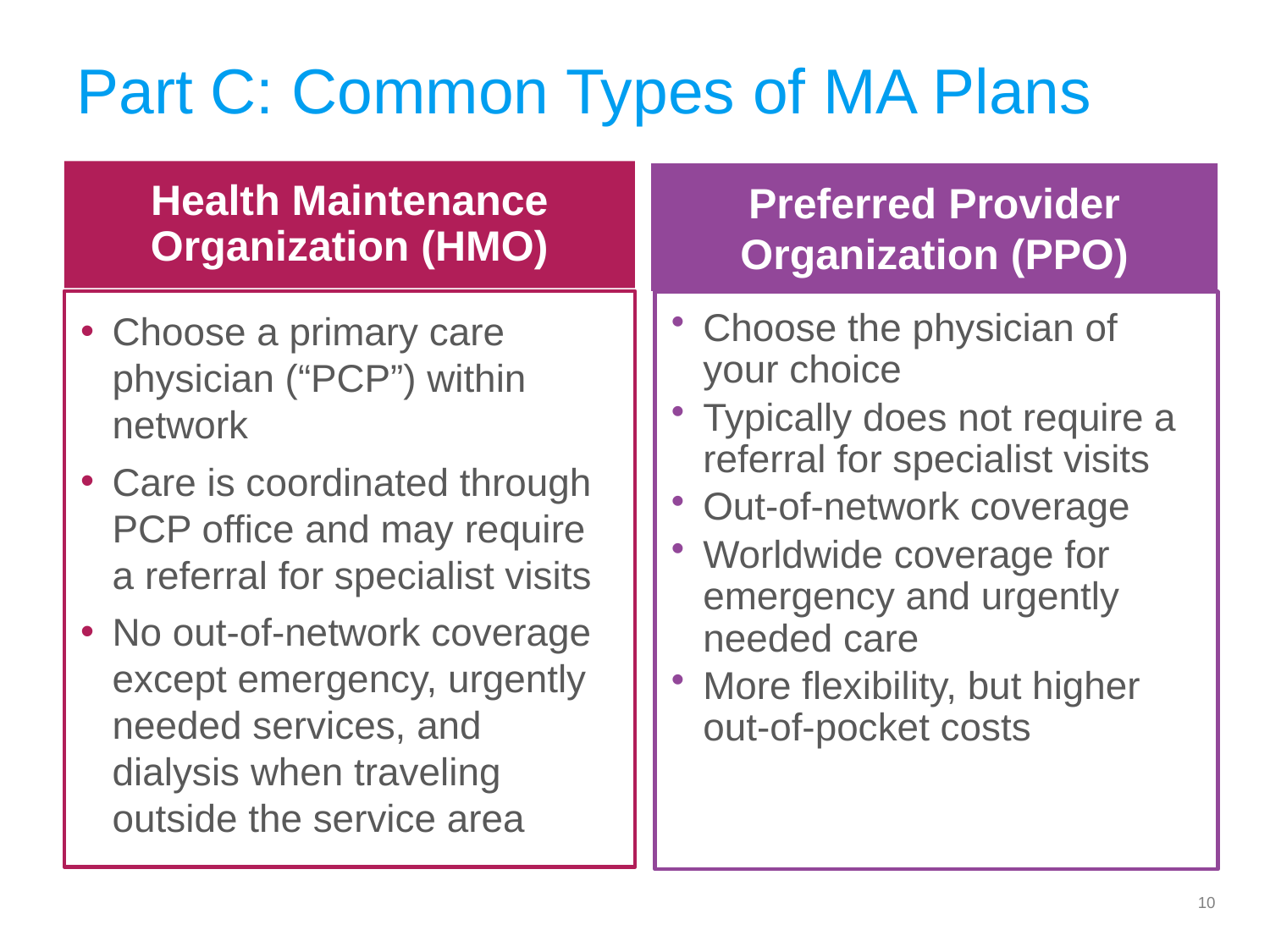

Part C: Common Types of MA Plans
Health Maintenance Organization (HMO)
Choose a primary care physician (“PCP”) within network
Care is coordinated through PCP office and may require a referral for specialist visits
No out-of-network coverage except emergency, urgently needed services, and dialysis when traveling outside the service area
Preferred Provider Organization (PPO)
Choose the physician of your choice
Typically does not require a referral for specialist visits
Out-of-network coverage
Worldwide coverage for emergency and urgently needed care
More flexibility, but higher out-of-pocket costs
10